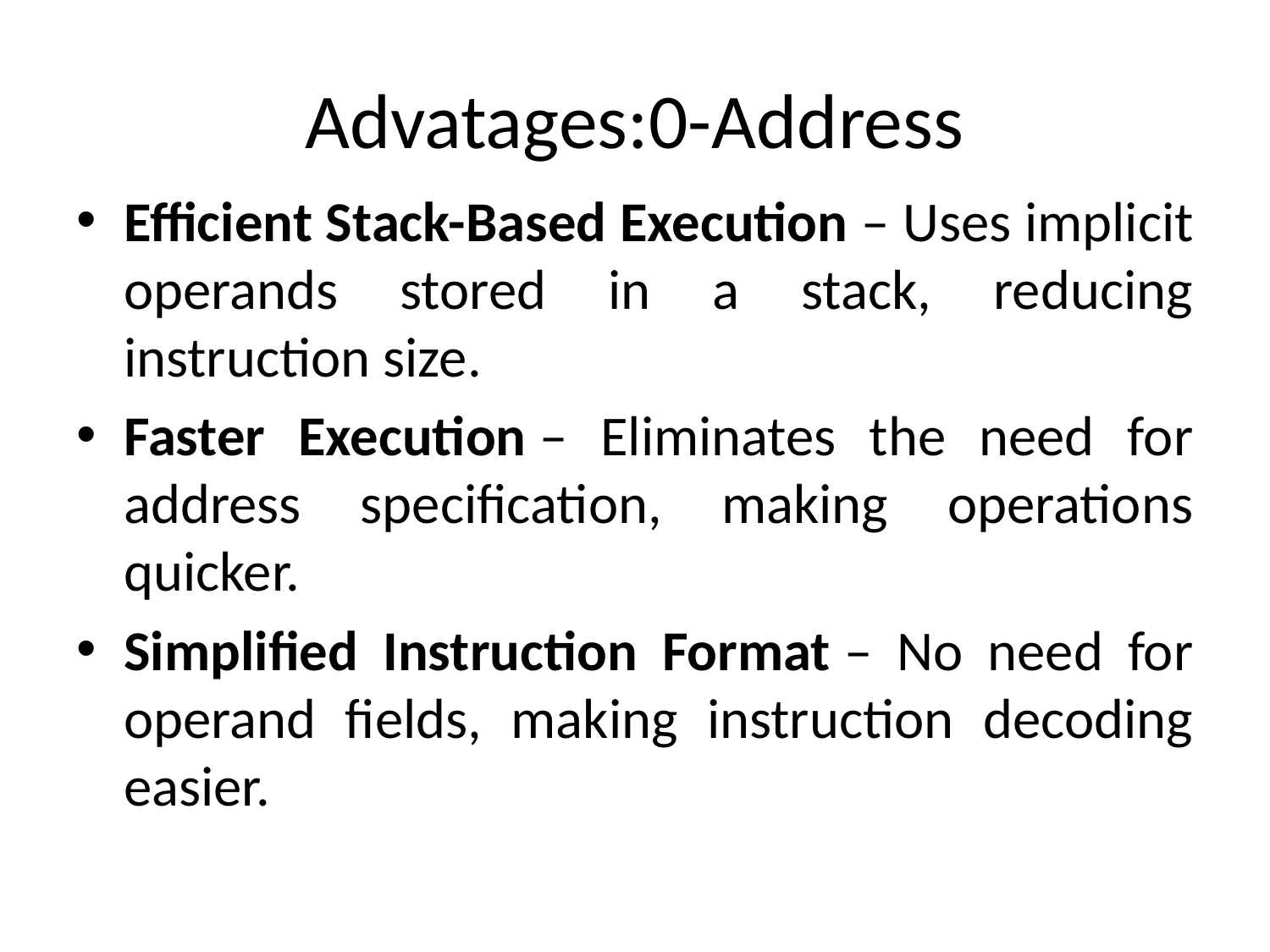

# Advatages:0-Address
Efficient Stack-Based Execution – Uses implicit operands stored in a stack, reducing instruction size.
Faster Execution – Eliminates the need for address specification, making operations quicker.
Simplified Instruction Format – No need for operand fields, making instruction decoding easier.